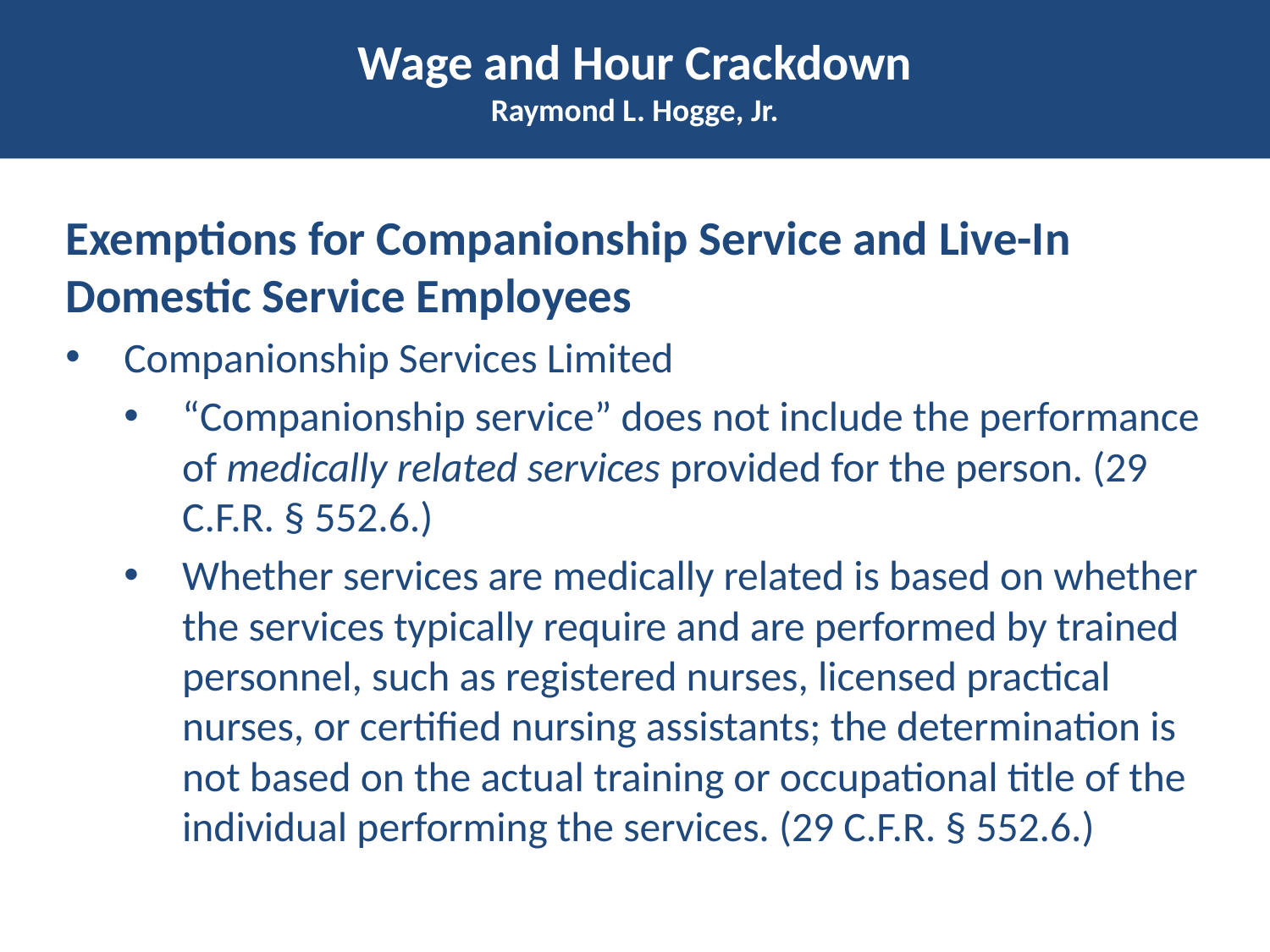

# Wage and Hour Crackdown Raymond L. Hogge, Jr.
Exemptions for Companionship Service and Live-In Domestic Service Employees
Companionship Services Limited
“Companionship service” does not include the performance of medically related services provided for the person. (29 C.F.R. § 552.6.)
Whether services are medically related is based on whether the services typically require and are performed by trained personnel, such as registered nurses, licensed practical nurses, or certified nursing assistants; the determination is not based on the actual training or occupational title of the individual performing the services. (29 C.F.R. § 552.6.)